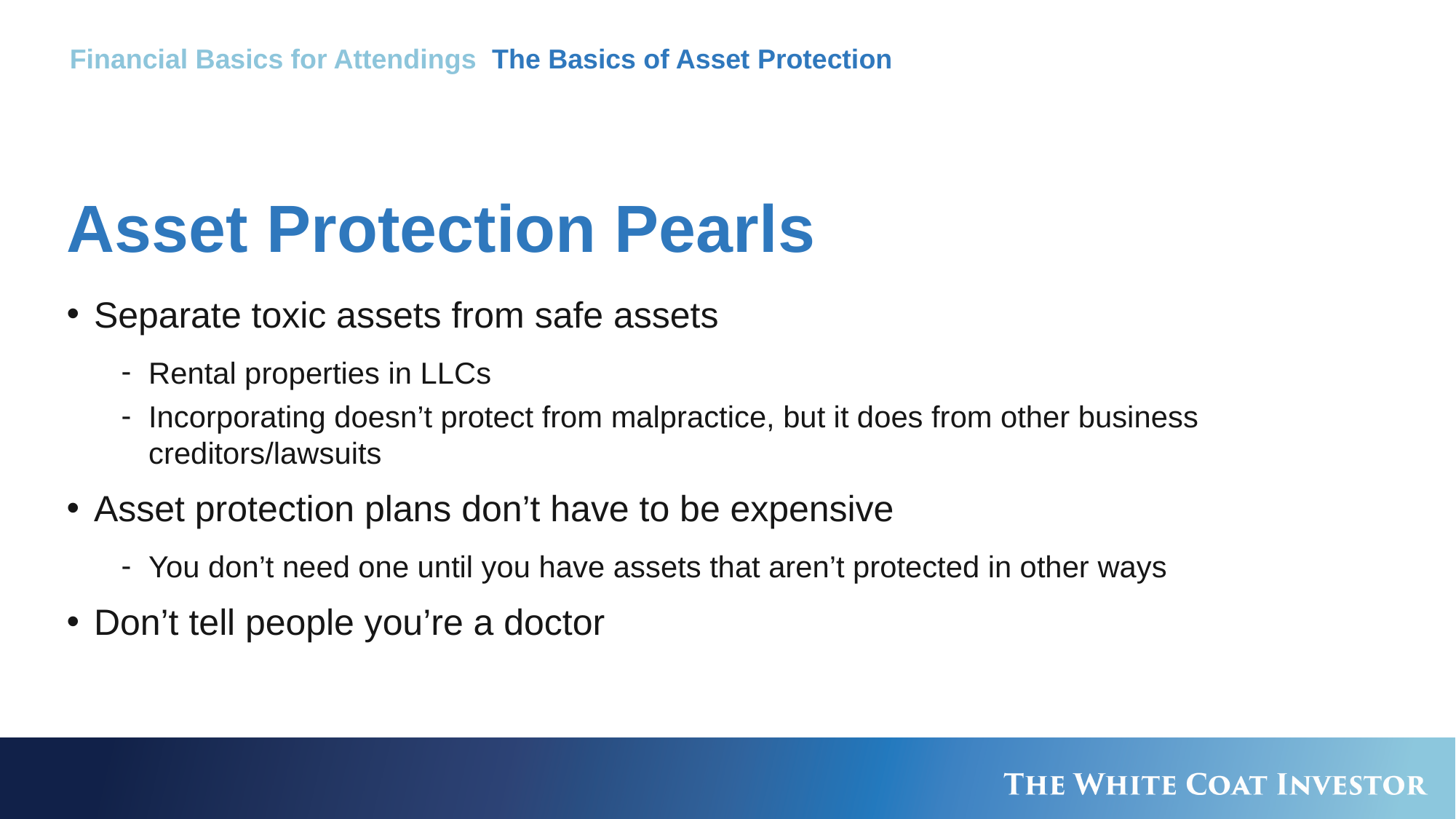

Financial Basics for Attendings  The Basics of Asset Protection
# Asset Protection Pearls
Separate toxic assets from safe assets
Rental properties in LLCs
Incorporating doesn’t protect from malpractice, but it does from other business creditors/lawsuits
Asset protection plans don’t have to be expensive
You don’t need one until you have assets that aren’t protected in other ways
Don’t tell people you’re a doctor